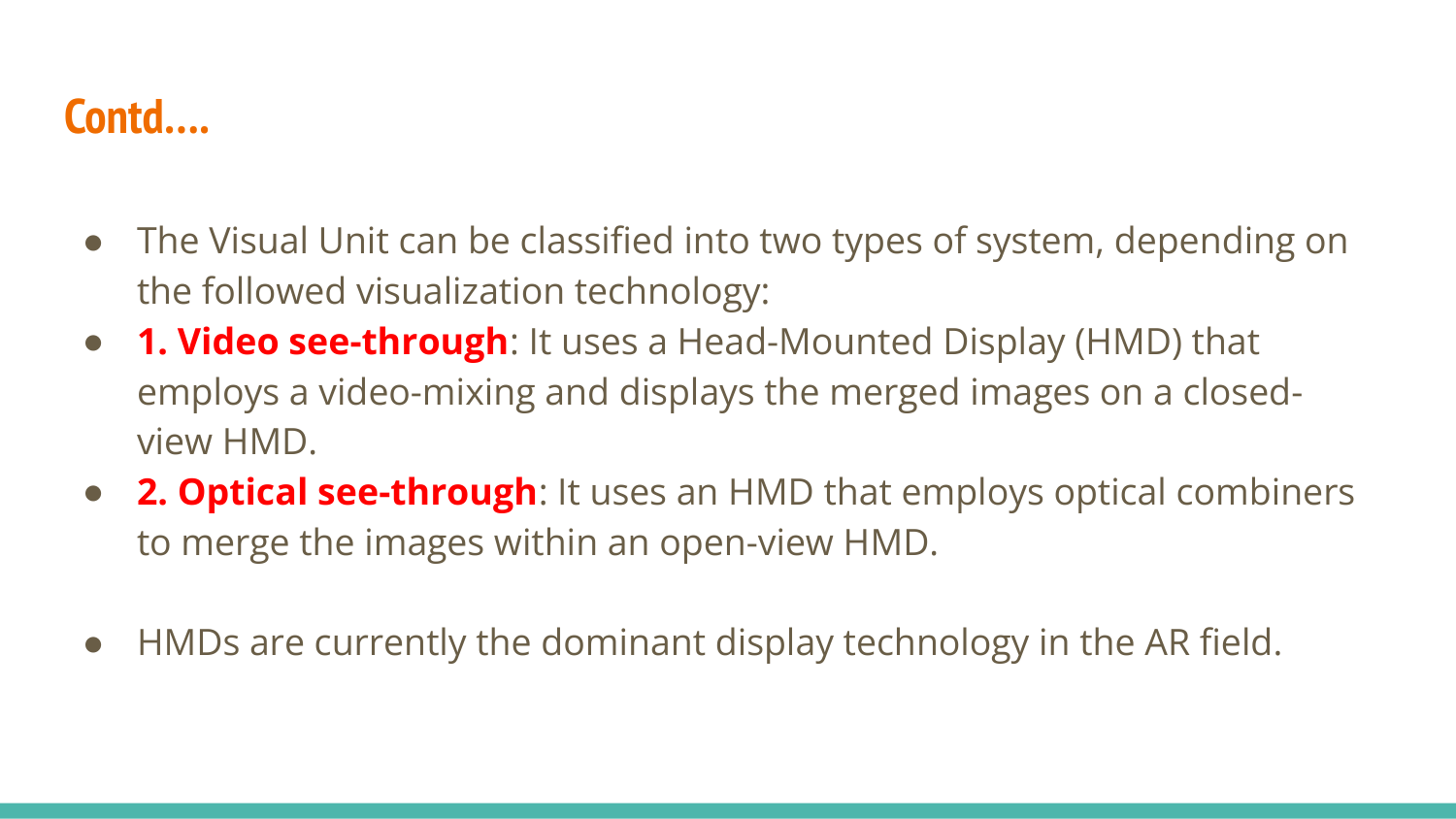

# Contd….
The Visual Unit can be classified into two types of system, depending on the followed visualization technology:
1. Video see-through: It uses a Head-Mounted Display (HMD) that employs a video-mixing and displays the merged images on a closed-view HMD.
2. Optical see-through: It uses an HMD that employs optical combiners to merge the images within an open-view HMD.

HMDs are currently the dominant display technology in the AR field.